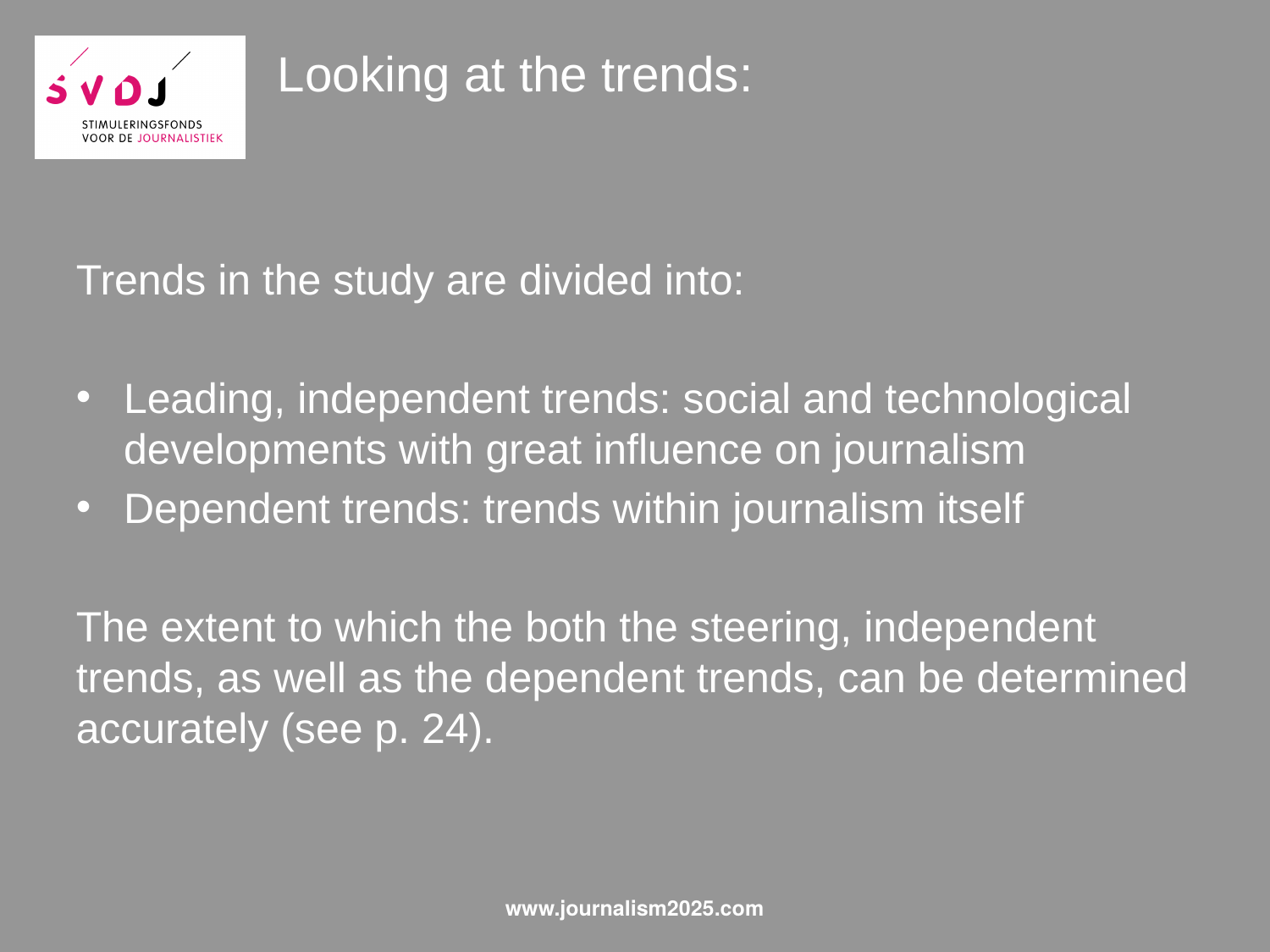

# Looking at the trends:
Trends in the study are divided into:

Leading, independent trends: social and technological developments with great influence on journalism
Dependent trends: trends within journalism itself

The extent to which the both the steering, independent trends, as well as the dependent trends, can be determined accurately (see p. 24).
www.journalism2025.com